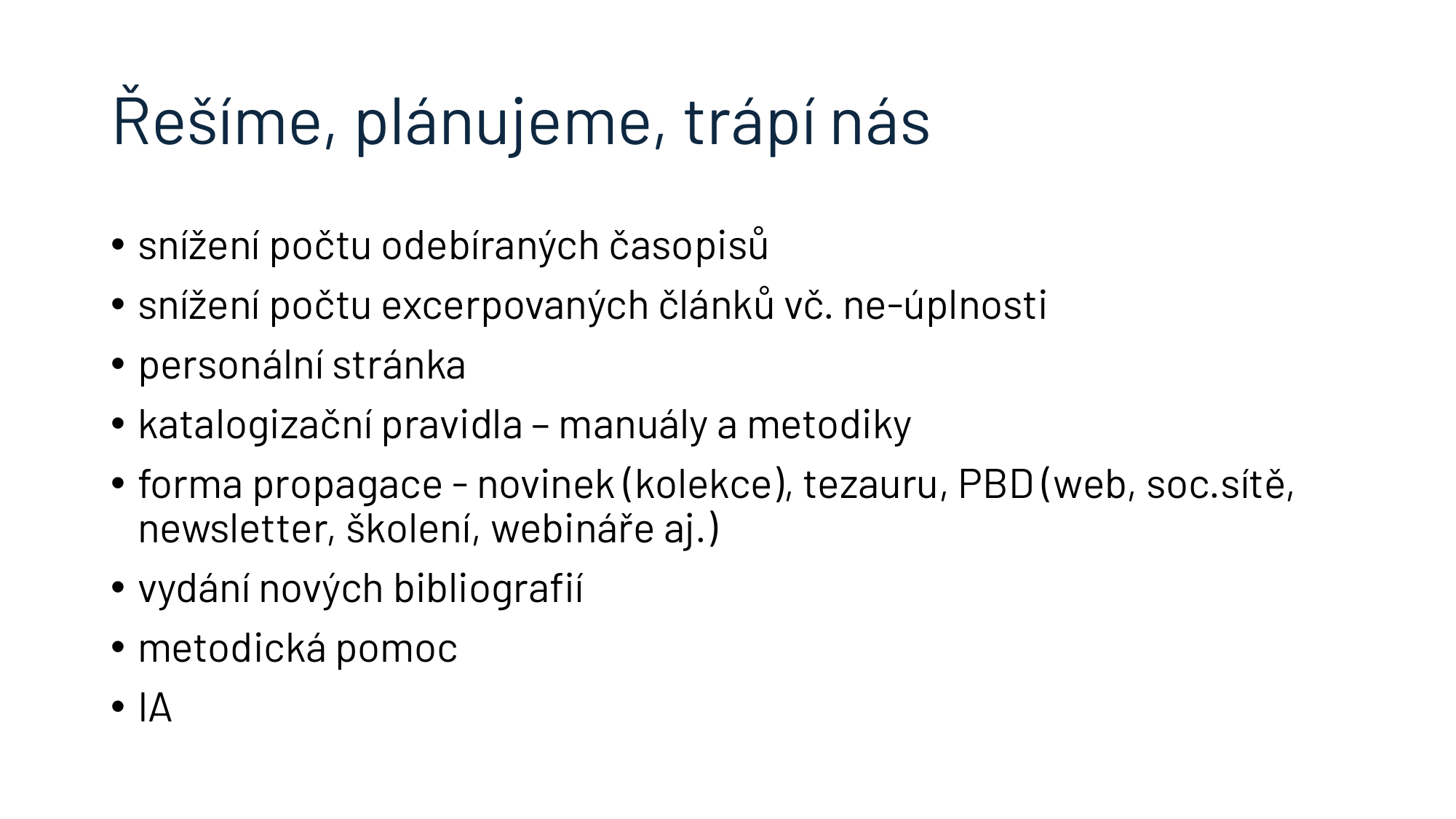

# Řešíme, plánujeme, trápí nás
snížení počtu odebíraných časopisů
snížení počtu excerpovaných článků vč. ne-úplnosti
personální stránka
katalogizační pravidla – manuály a metodiky
forma propagace - novinek (kolekce), tezauru, PBD (web, soc.sítě, newsletter, školení, webináře aj.)
vydání nových bibliografií
metodická pomoc
IA